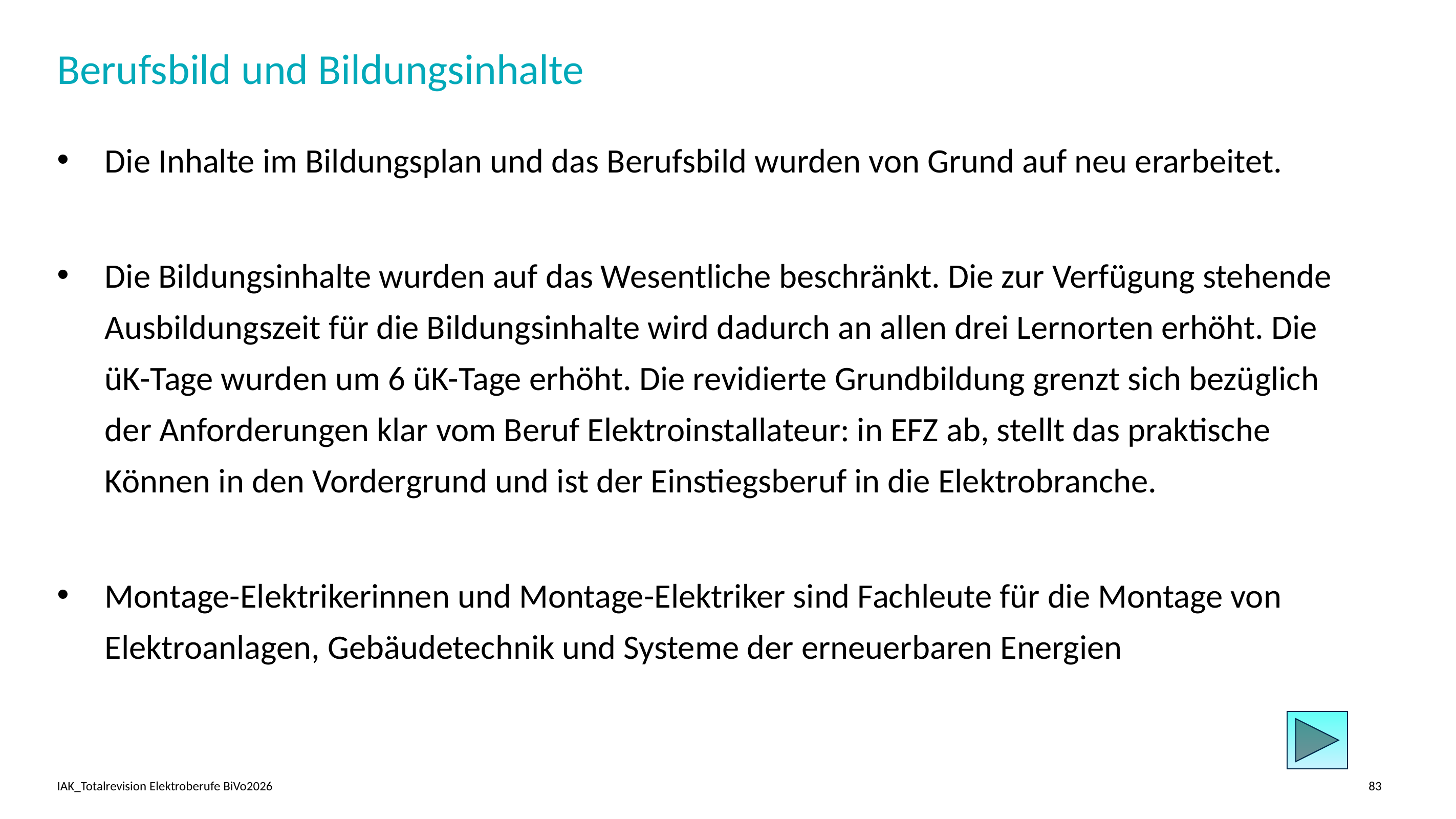

# Berufsbild und Bildungsinhalte
Die Inhalte im Bildungsplan und das Berufsbild wurden von Grund auf neu erarbeitet.

Die Bildungsinhalte wurden auf das Wesentliche beschränkt. Die zur Verfügung stehende Ausbildungszeit für die Bildungsinhalte wird dadurch an allen drei Lernorten erhöht. Die üK-Tage wurden um 6 üK-Tage erhöht. Die revidierte Grundbildung grenzt sich bezüglich der Anforderungen klar vom Beruf Elektroinstallateur: in EFZ ab, stellt das praktische Können in den Vordergrund und ist der Einstiegsberuf in die Elektrobranche.

Montage-Elektrikerinnen und Montage-Elektriker sind Fachleute für die Montage von Elektroanlagen, Gebäudetechnik und Systeme der erneuerbaren Energien

IAK_Totalrevision Elektroberufe BiVo2026
83